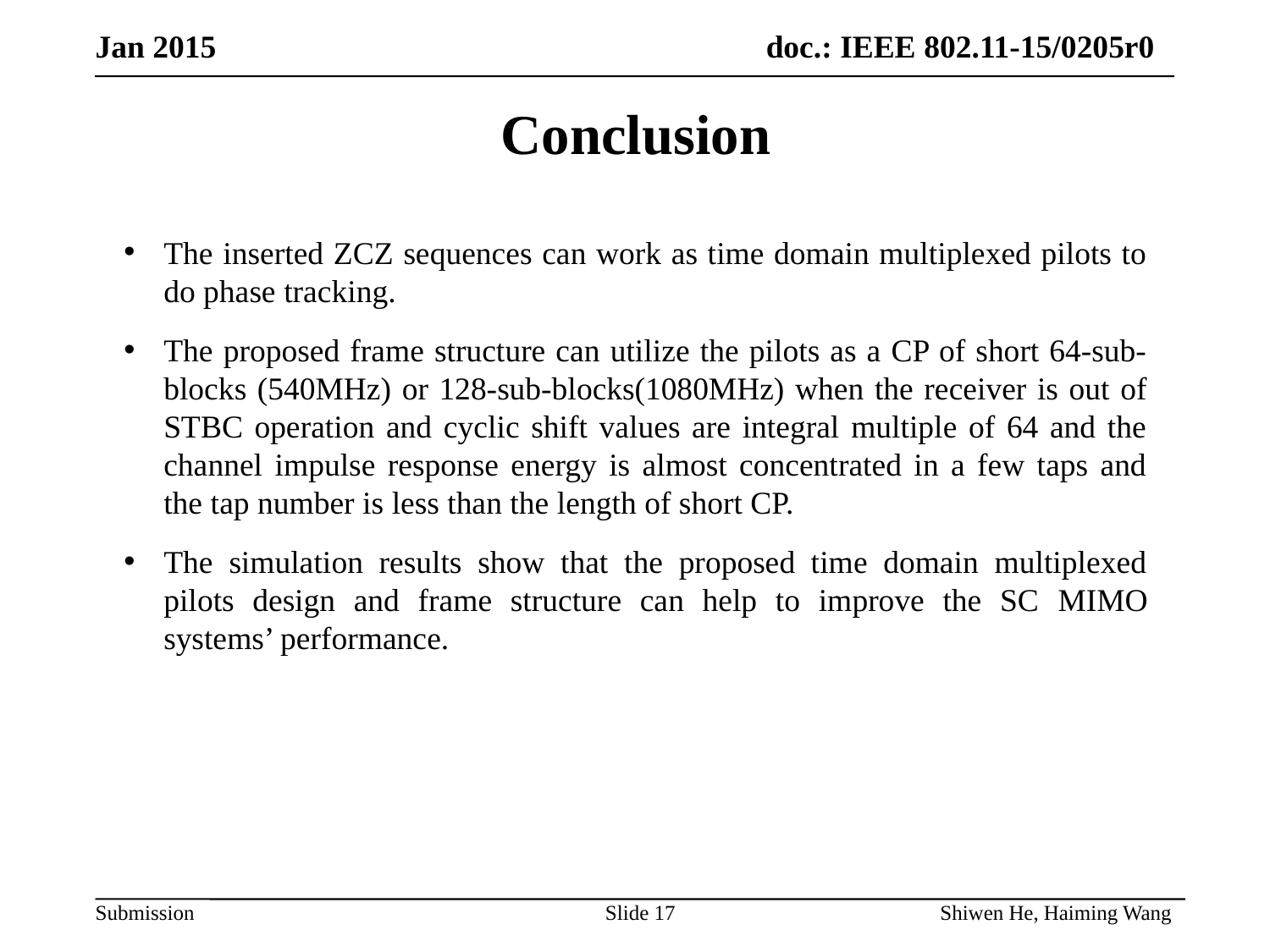

Jan 2015
Conclusion
The inserted ZCZ sequences can work as time domain multiplexed pilots to do phase tracking.
The proposed frame structure can utilize the pilots as a CP of short 64-sub-blocks (540MHz) or 128-sub-blocks(1080MHz) when the receiver is out of STBC operation and cyclic shift values are integral multiple of 64 and the channel impulse response energy is almost concentrated in a few taps and the tap number is less than the length of short CP.
The simulation results show that the proposed time domain multiplexed pilots design and frame structure can help to improve the SC MIMO systems’ performance.
Slide 17
Shiwen He, Haiming Wang